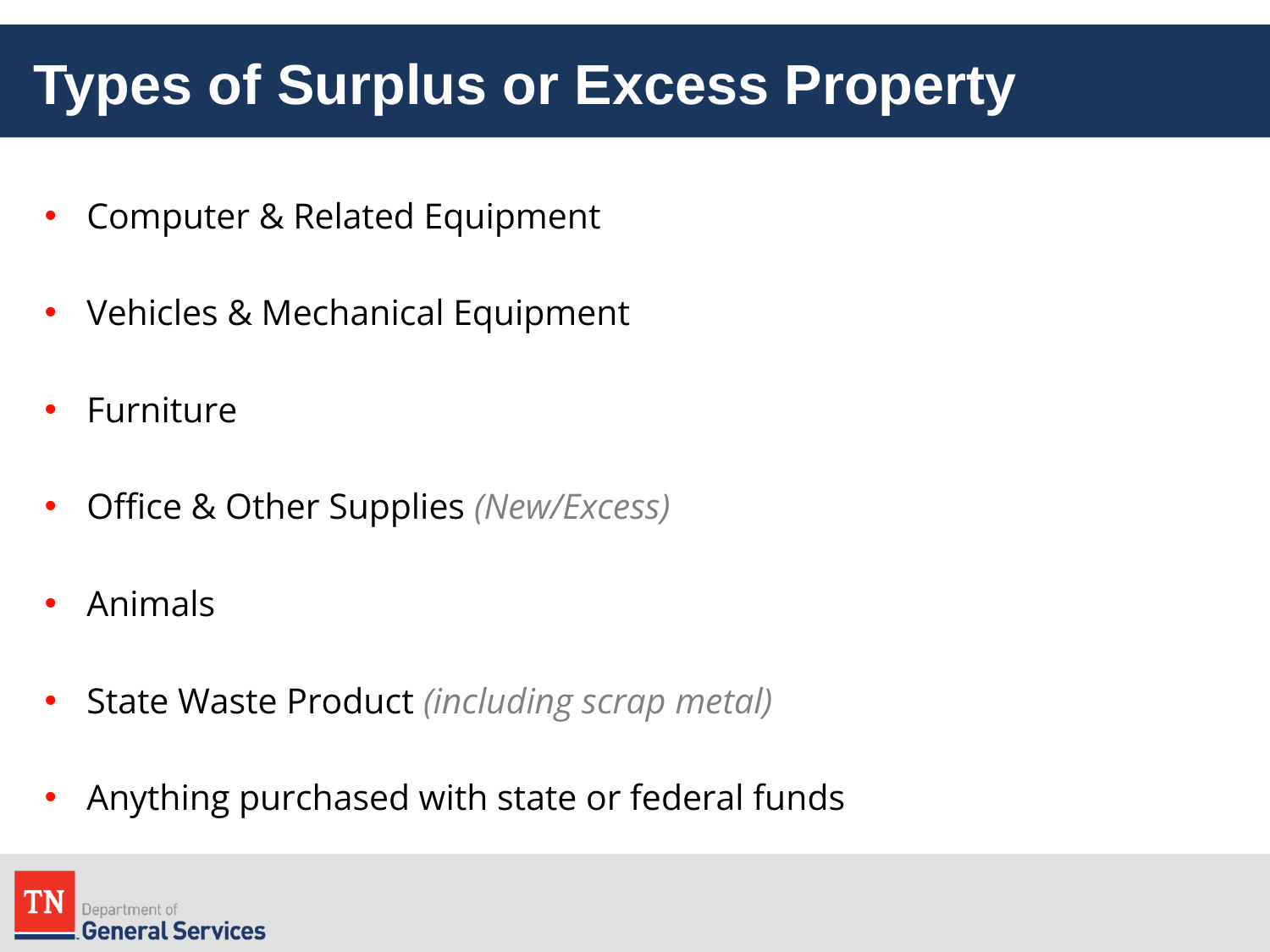

# Types of Surplus or Excess Property

Computer & Related Equipment

Vehicles & Mechanical Equipment

Furniture

Office & Other Supplies (New/Excess)

Animals

State Waste Product (including scrap metal)

Anything purchased with state or federal funds